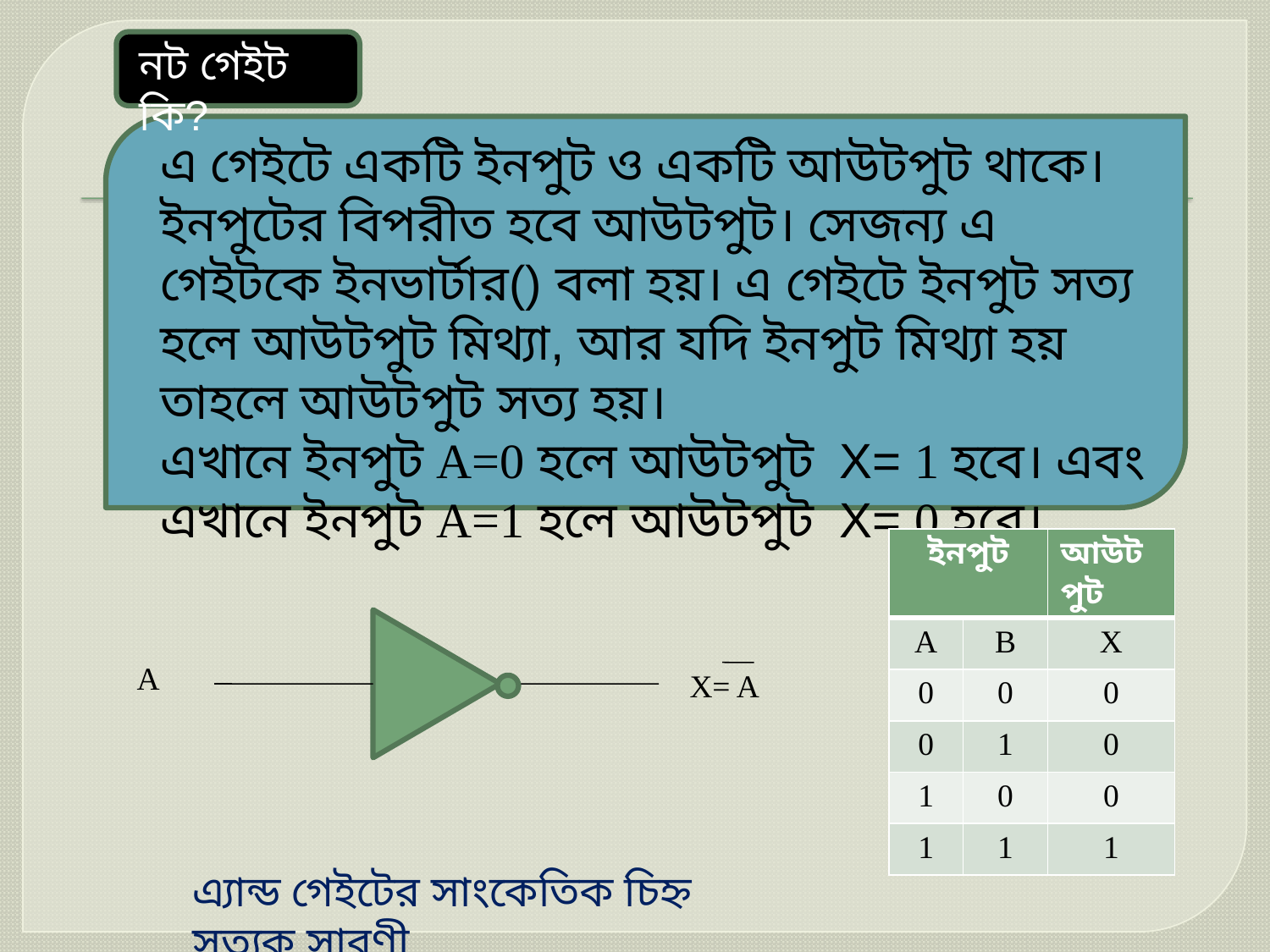

নট গেইট কি?

এ গেইটে একটি ইনপুট ও একটি আউটপুট থাকে। ইনপুটের বিপরীত হবে আউটপুট। সেজন্য এ গেইটকে ইনভার্টার() বলা হয়। এ গেইটে ইনপুট সত্য হলে আউটপুট মিথ্যা, আর যদি ইনপুট মিথ্যা হয় তাহলে আউটপুট সত্য হয়।
এখানে ইনপুট A=0 হলে আউটপুট  X= 1 হবে। এবং এখানে ইনপুট A=1 হলে আউটপুট  X= 0 হবে।

| ইনপুট |  | আউটপুট |
| --- | --- | --- |
| A | B | X |
| 0 | 0 | 0 |
| 0 | 1 | 0 |
| 1 | 0 | 0 |
| 1 | 1 | 1 |

 A

X= A

এ্যান্ড গেইটের সাংকেতিক চিহ্ন                                  সত্যক সারণী